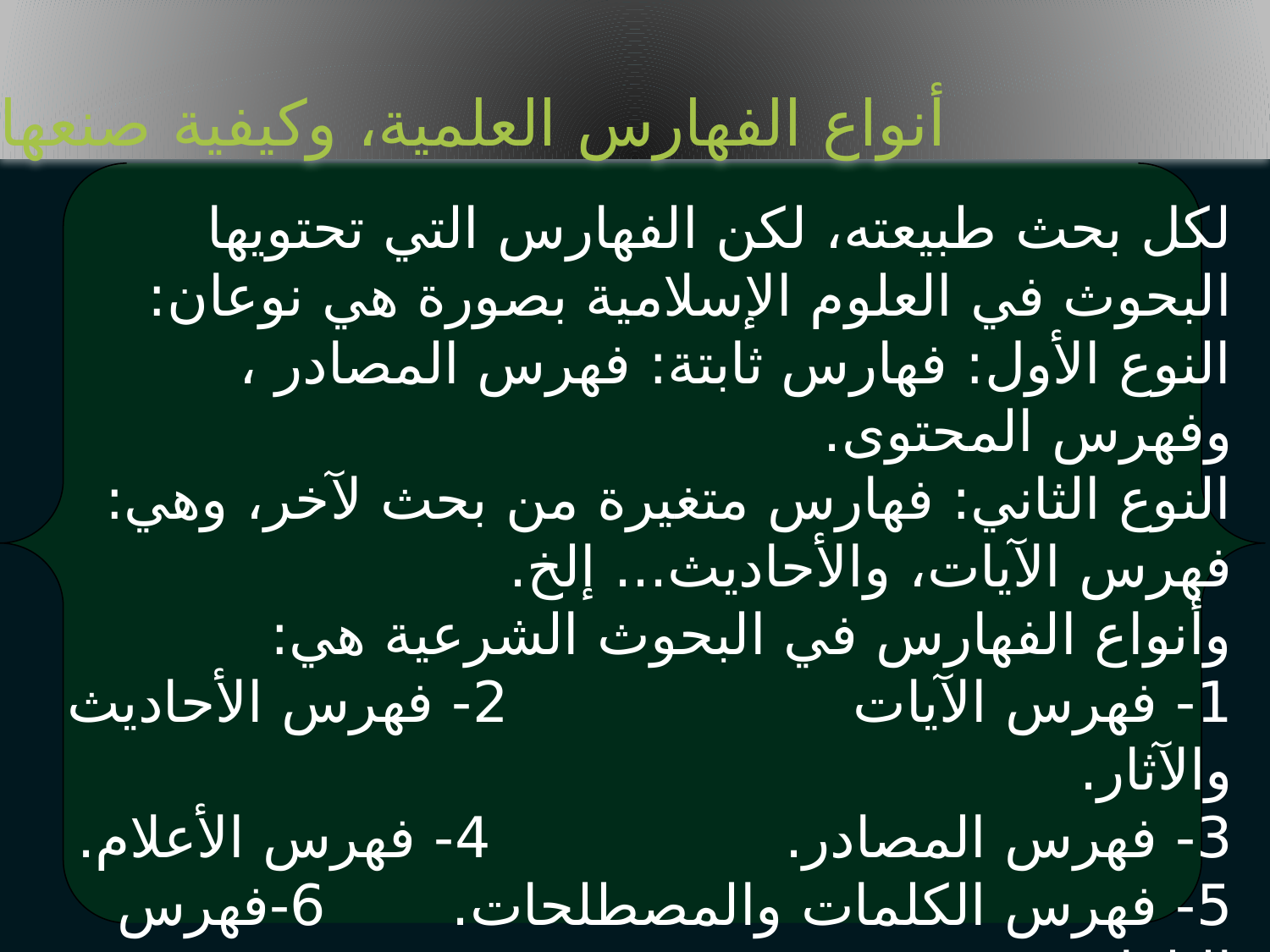

# أنواع الفهارس العلمية، وكيفية صنعها

لكل بحث طبيعته، لكن الفهارس التي تحتويها البحوث في العلوم الإسلامية بصورة هي نوعان:
النوع الأول: فهارس ثابتة: فهرس المصادر ، وفهرس المحتوى.
النوع الثاني: فهارس متغيرة من بحث لآخر، وهي: فهرس الآيات، والأحاديث... إلخ.
وأنواع الفهارس في البحوث الشرعية هي:
1- فهرس الآيات 	    	            2- فهرس الأحاديث والآثار.
3- فهرس المصادر. 		             4- فهرس الأعلام.
5- فهرس الكلمات والمصطلحات.       6-فهرس البلدان
7- فهرس الأشعار.		             8-فهرس المحتويات.